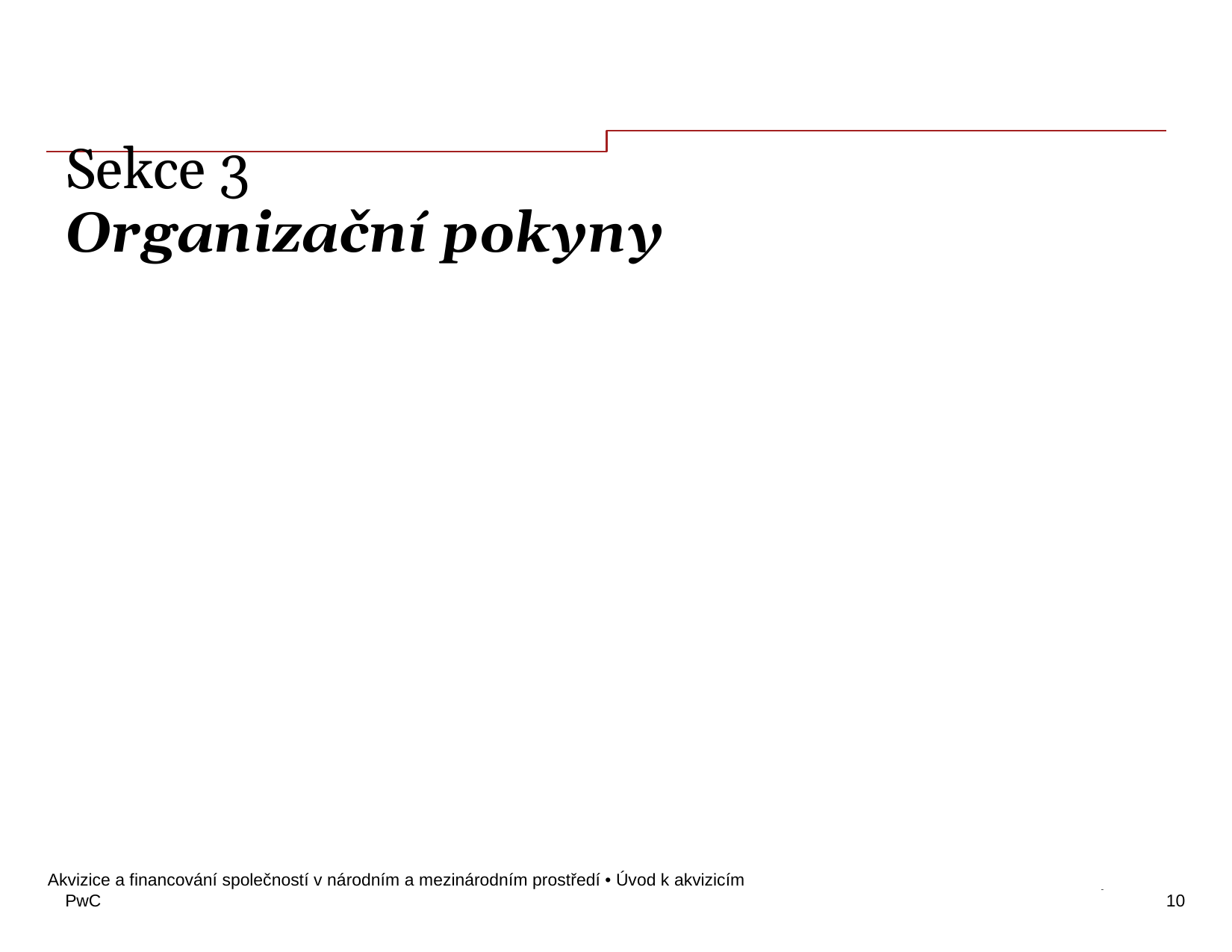

# Sekce 3
Organizační pokyny

Akvizice a financování společností v národním a mezinárodním prostředí • Úvod k akvizicím
10